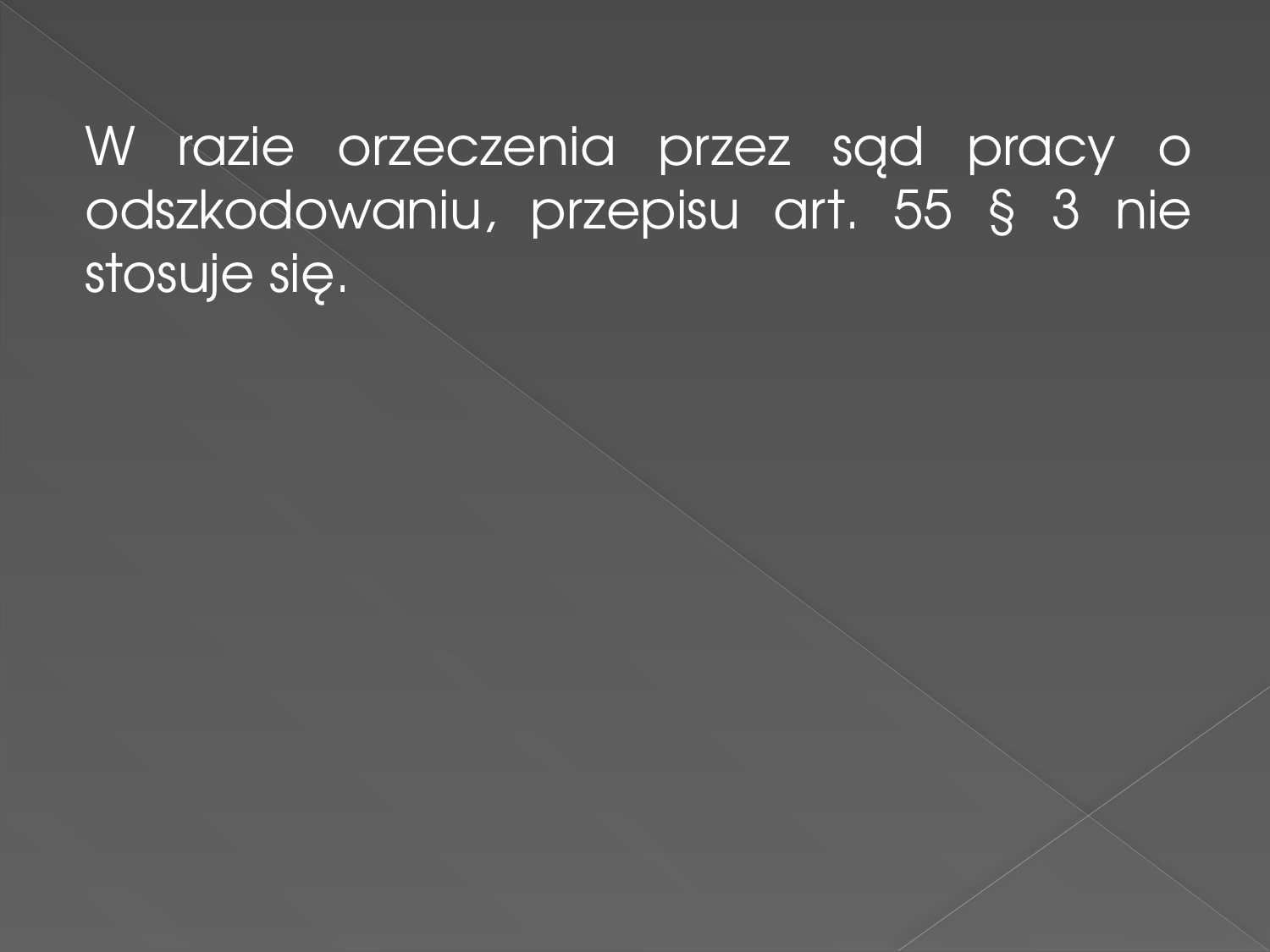

W razie orzeczenia przez sąd pracy o odszkodowaniu, przepisu art. 55 § 3 nie stosuje się.